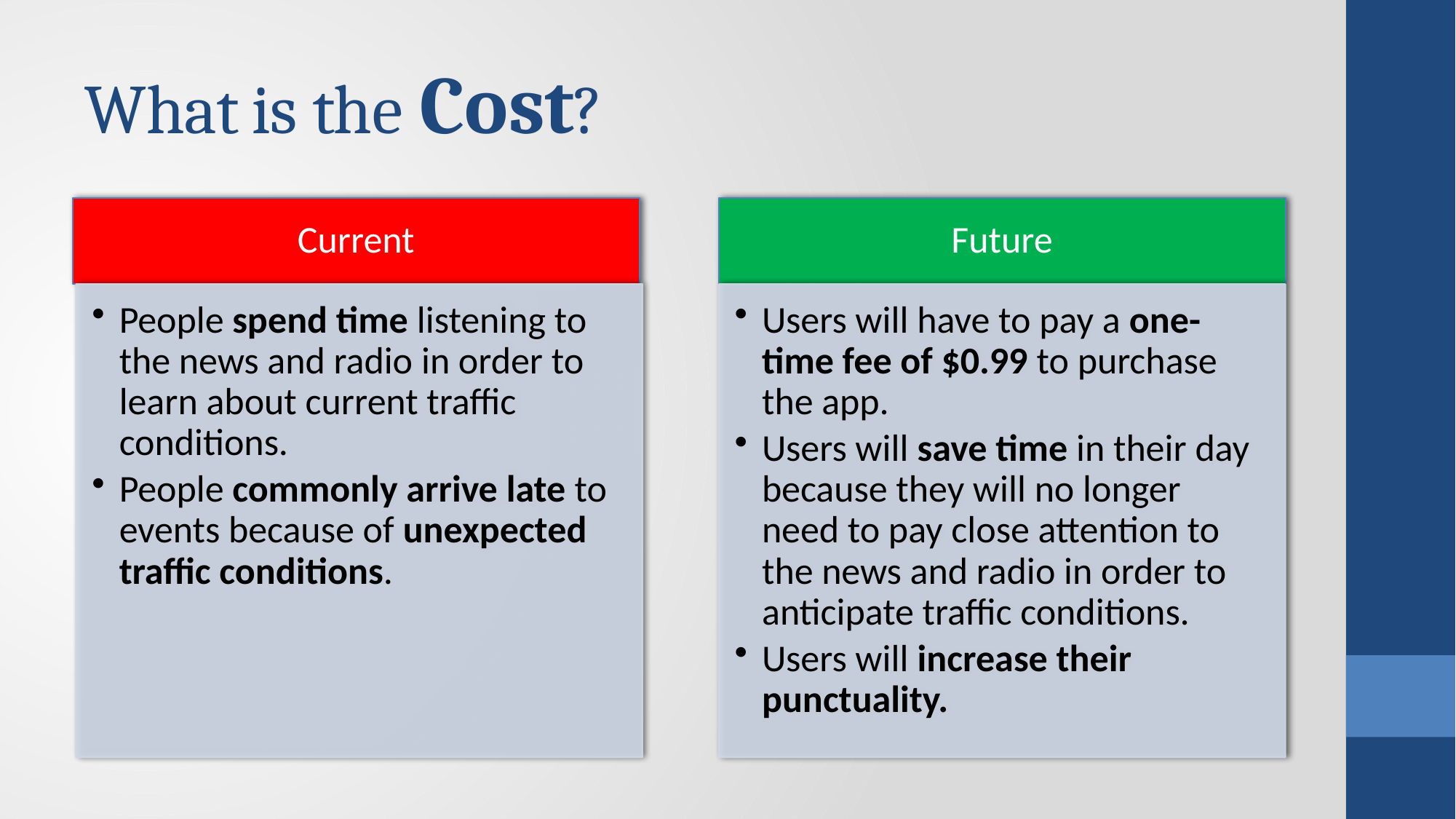

# What is the Cost?
Current
People spend time listening to the news and radio in order to learn about current traffic conditions.
People commonly arrive late to events because of unexpected traffic conditions.
Future
Users will have to pay a one-time fee of $0.99 to purchase the app.
Users will save time in their day because they will no longer need to pay close attention to the news and radio in order to anticipate traffic conditions.
Users will increase their punctuality.